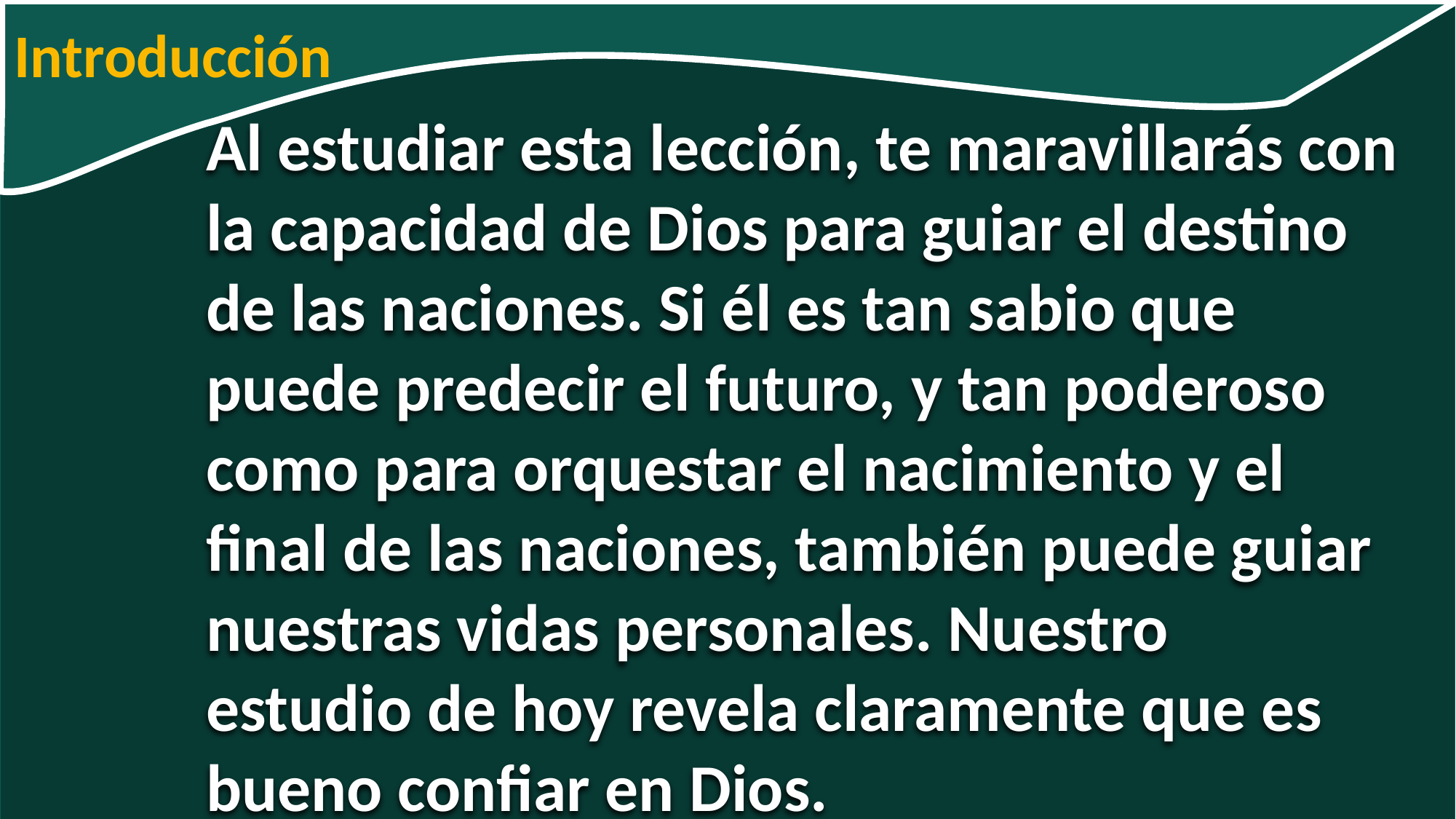

Introducción
Al estudiar esta lección, te maravillarás con la capacidad de Dios para guiar el destino de las naciones. Si él es tan sabio que puede predecir el futuro, y tan poderoso como para orquestar el nacimiento y el final de las naciones, también puede guiar nuestras vidas personales. Nuestro
estudio de hoy revela claramente que es bueno confiar en Dios.